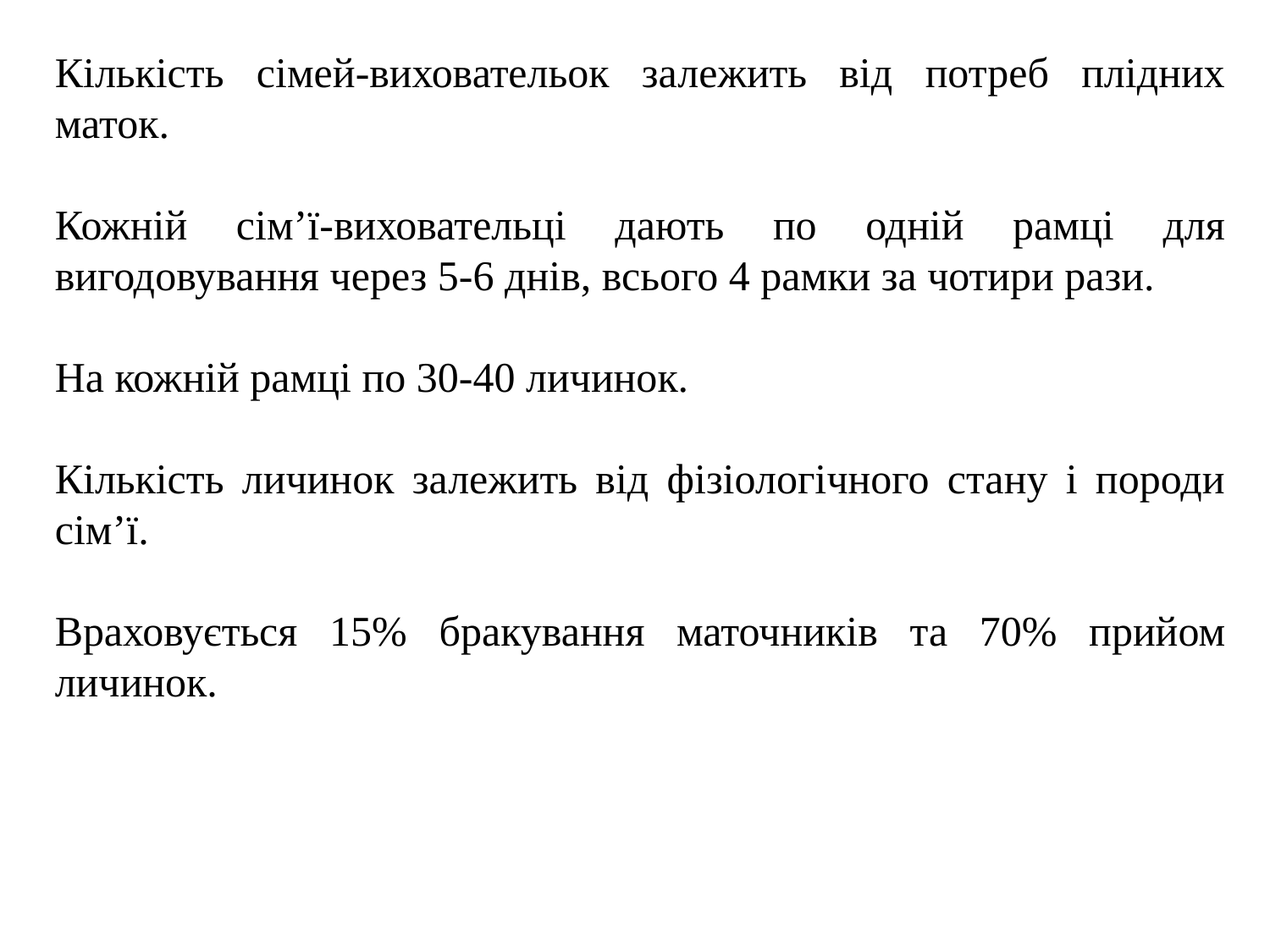

Кількість сімей-виховательок залежить від потреб плідних маток.

Кожній сім’ї-виховательці дають по одній рамці для вигодовування через 5-6 днів, всього 4 рамки за чотири рази.

На кожній рамці по 30-40 личинок.

Кількість личинок залежить від фізіологічного стану і породи сім’ї.

Враховується 15% бракування маточників та 70% прийом личинок.